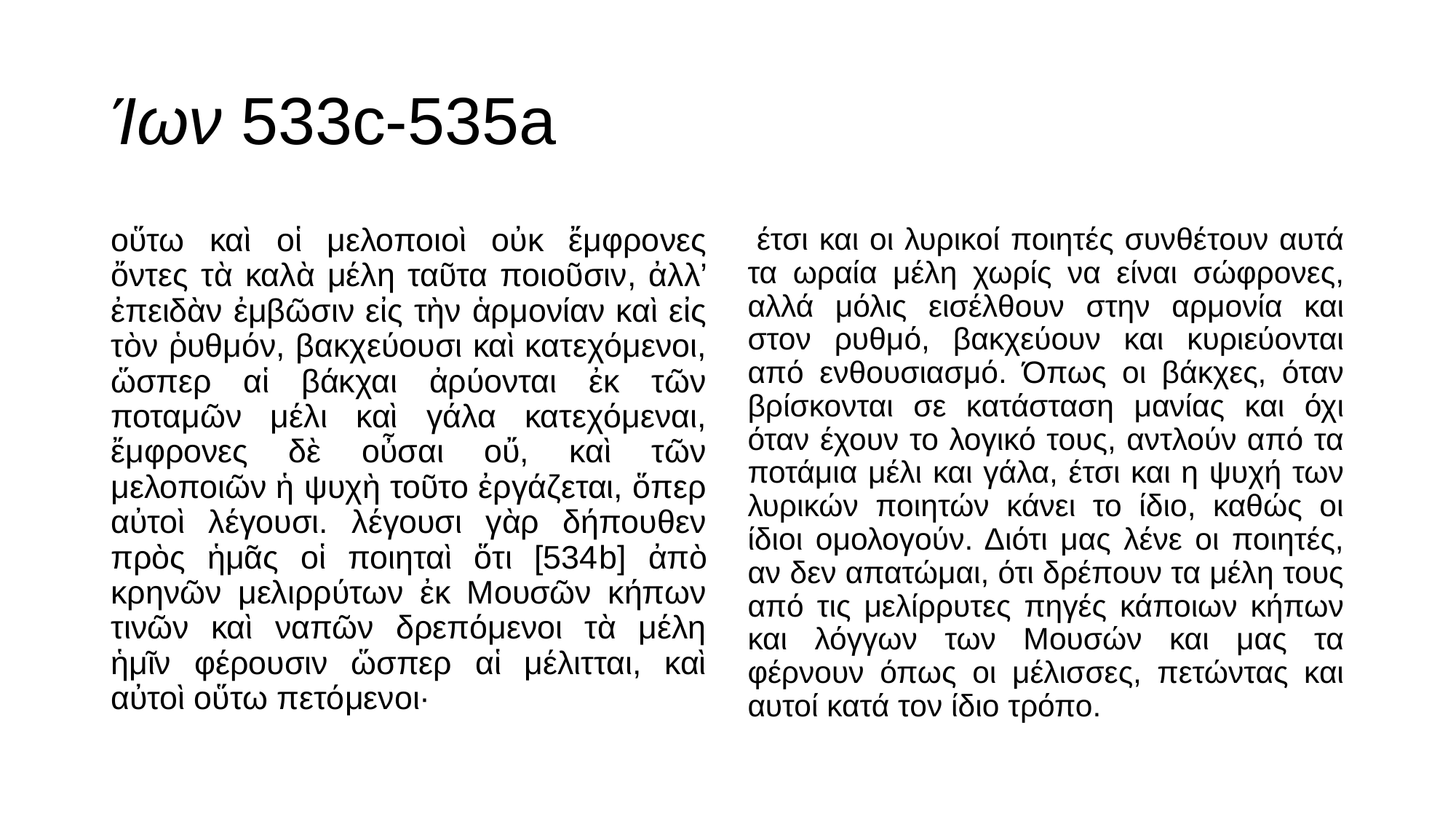

# Ίων 533c-535a
οὕτω καὶ οἱ μελοποιοὶ οὐκ ἔμφρονες ὄντες τὰ καλὰ μέλη ταῦτα ποιοῦσιν, ἀλλ’ ἐπειδὰν ἐμβῶσιν εἰς τὴν ἁρμονίαν καὶ εἰς τὸν ῥυθμόν, βακχεύουσι καὶ κατεχόμενοι, ὥσπερ αἱ βάκχαι ἀρύονται ἐκ τῶν ποταμῶν μέλι καὶ γάλα κατεχόμεναι, ἔμφρονες δὲ οὖσαι οὔ, καὶ τῶν μελοποιῶν ἡ ψυχὴ τοῦτο ἐργάζεται, ὅπερ αὐτοὶ λέγουσι. λέγουσι γὰρ δήπουθεν πρὸς ἡμᾶς οἱ ποιηταὶ ὅτι [534b] ἀπὸ κρηνῶν μελιρρύτων ἐκ Μουσῶν κήπων τινῶν καὶ ναπῶν δρεπόμενοι τὰ μέλη ἡμῖν φέρουσιν ὥσπερ αἱ μέλιτται, καὶ αὐτοὶ οὕτω πετόμενοι·
 έτσι και οι λυρικοί ποιητές συνθέτουν αυτά τα ωραία μέλη χωρίς να είναι σώφρονες, αλλά μόλις εισέλθουν στην αρμονία και στον ρυθμό, βακχεύουν και κυριεύονται από ενθουσιασμό. Όπως οι βάκχες, όταν βρίσκονται σε κατάσταση μανίας και όχι όταν έχουν το λογικό τους, αντλούν από τα ποτάμια μέλι και γάλα, έτσι και η ψυχή των λυρικών ποιητών κάνει το ίδιο, καθώς οι ίδιοι ομολογούν. Διότι μας λένε οι ποιητές, αν δεν απατώμαι, ότι δρέπουν τα μέλη τους από τις μελίρρυτες πηγές κάποιων κήπων και λόγγων των Μουσών και μας τα φέρνουν όπως οι μέλισσες, πετώντας και αυτοί κατά τον ίδιο τρόπο.